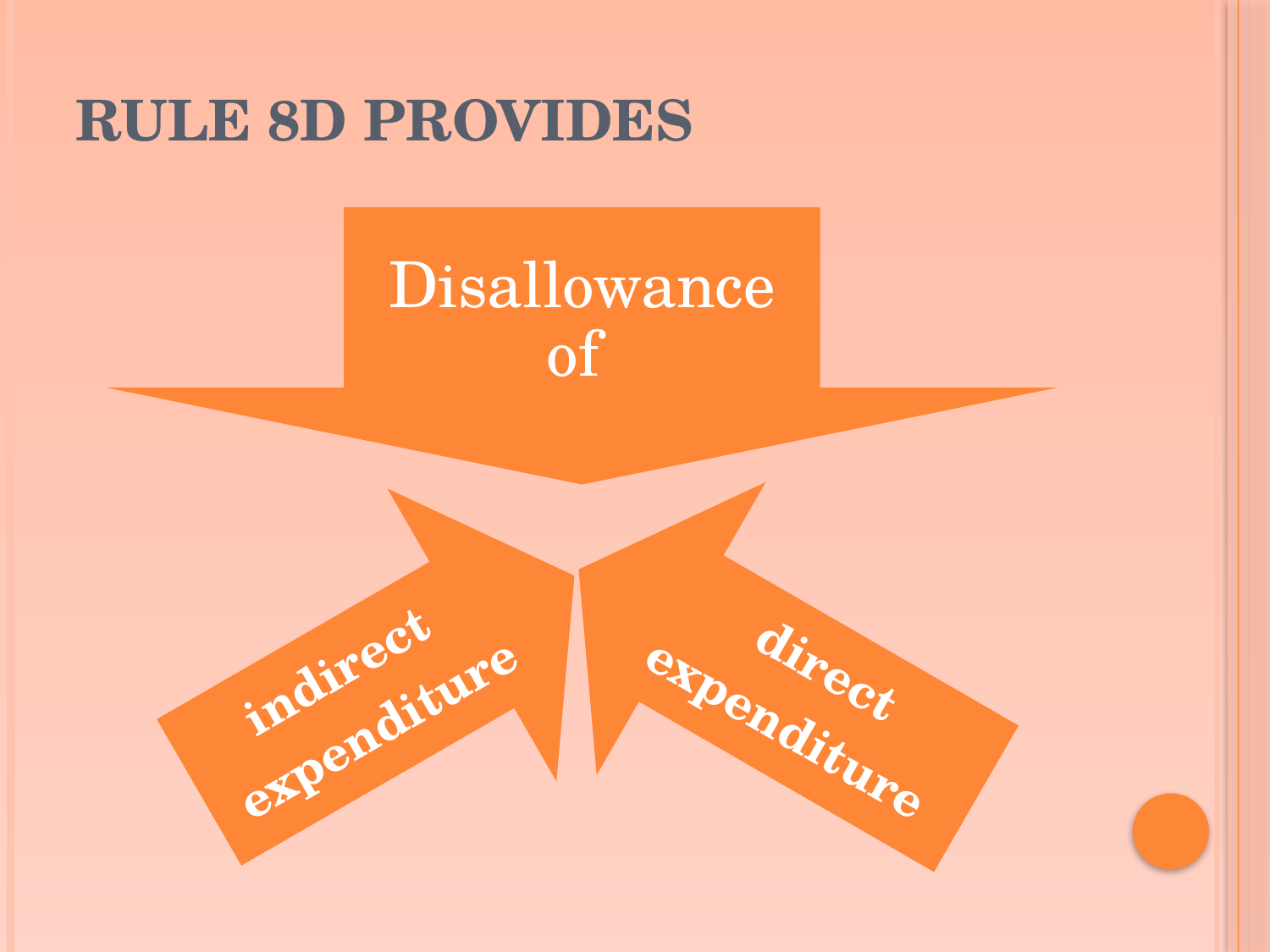

# Rule 8D provides
Disallowance of
 direct
 expenditure
indirect
expenditure